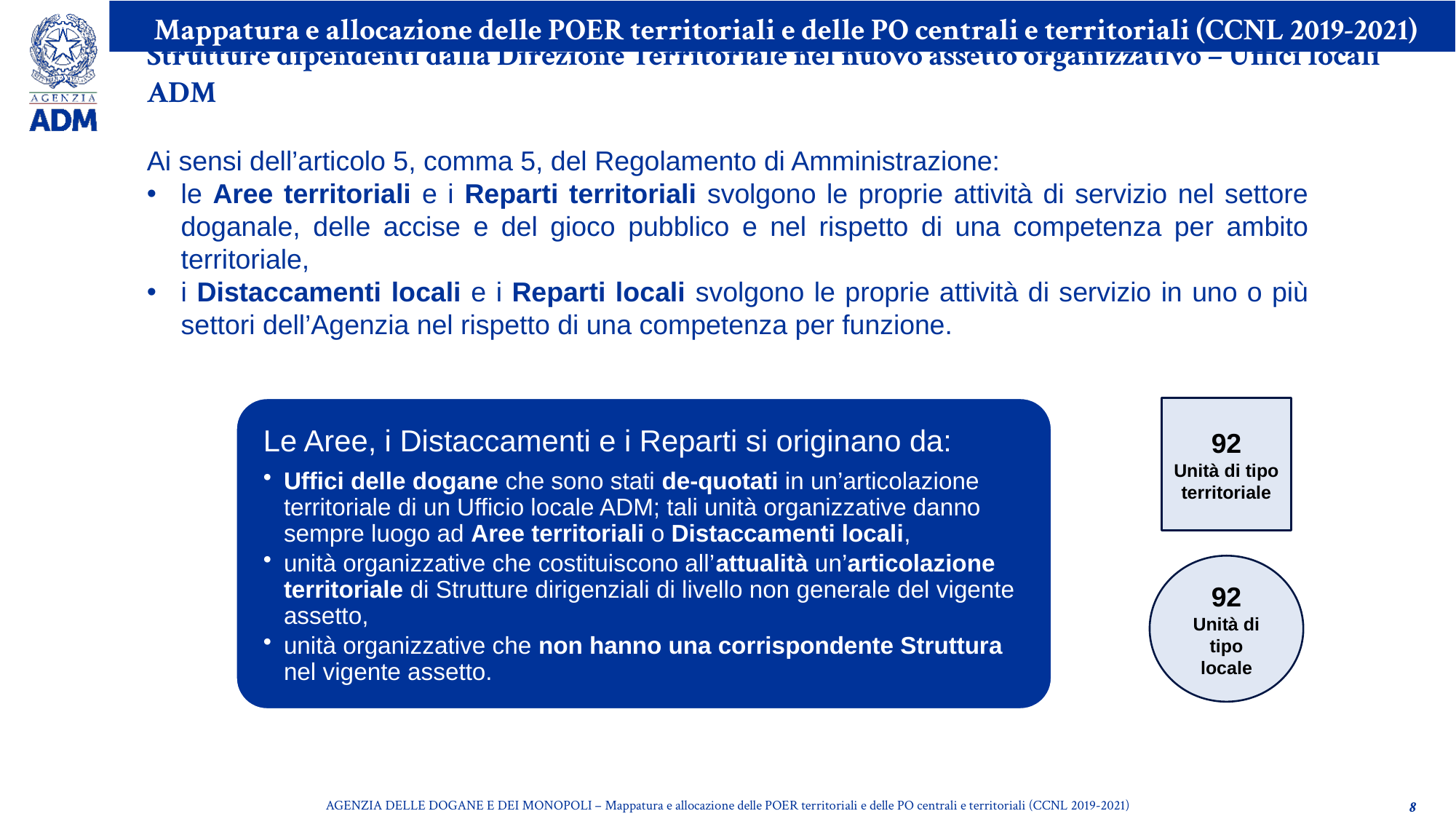

Strutture dipendenti dalla Direzione Territoriale nel nuovo assetto organizzativo – Uffici locali ADM
Ai sensi dell’articolo 5, comma 5, del Regolamento di Amministrazione:
le Aree territoriali e i Reparti territoriali svolgono le proprie attività di servizio nel settore doganale, delle accise e del gioco pubblico e nel rispetto di una competenza per ambito territoriale,
i Distaccamenti locali e i Reparti locali svolgono le proprie attività di servizio in uno o più settori dell’Agenzia nel rispetto di una competenza per funzione.
Le Aree, i Distaccamenti e i Reparti si originano da:
Uffici delle dogane che sono stati de-quotati in un’articolazione territoriale di un Ufficio locale ADM; tali unità organizzative danno sempre luogo ad Aree territoriali o Distaccamenti locali,
unità organizzative che costituiscono all’attualità un’articolazione territoriale di Strutture dirigenziali di livello non generale del vigente assetto,
unità organizzative che non hanno una corrispondente Struttura nel vigente assetto.
92
Unità di tipo territoriale
92
Unità di tipo locale